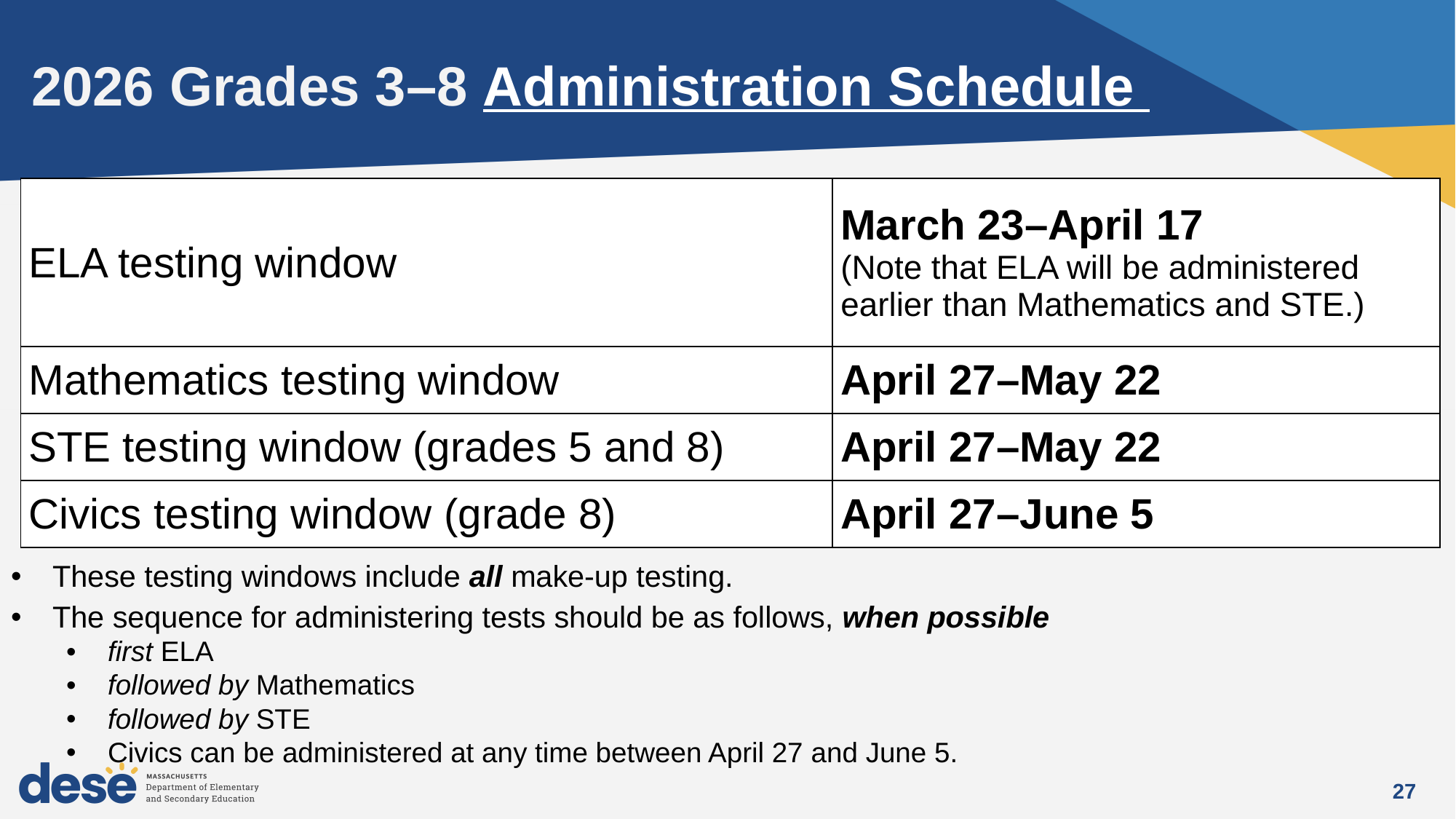

# 2026 Grades 3–8 Administration Schedule
| ELA testing window | March 23–April 17 (Note that ELA will be administered earlier than Mathematics and STE.) |
| --- | --- |
| Mathematics testing window | April 27–May 22 |
| STE testing window (grades 5 and 8) | April 27–May 22 |
| Civics testing window (grade 8) | April 27–June 5 |
These testing windows include all make-up testing.
The sequence for administering tests should be as follows, when possible
first ELA
followed by Mathematics
followed by STE
Civics can be administered at any time between April 27 and June 5.
27